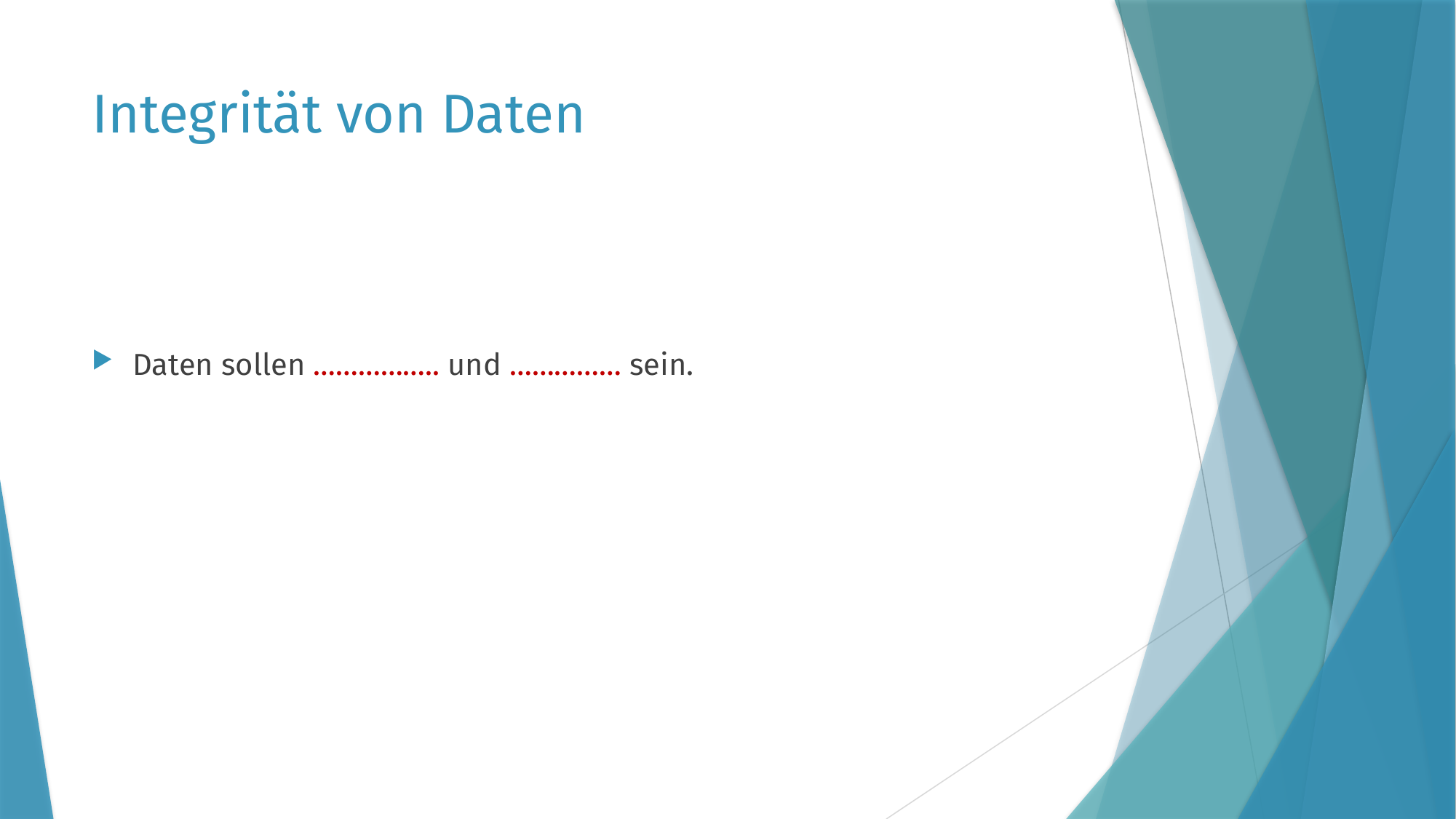

# Integrität von Daten
Daten sollen …………….. und …………… sein.